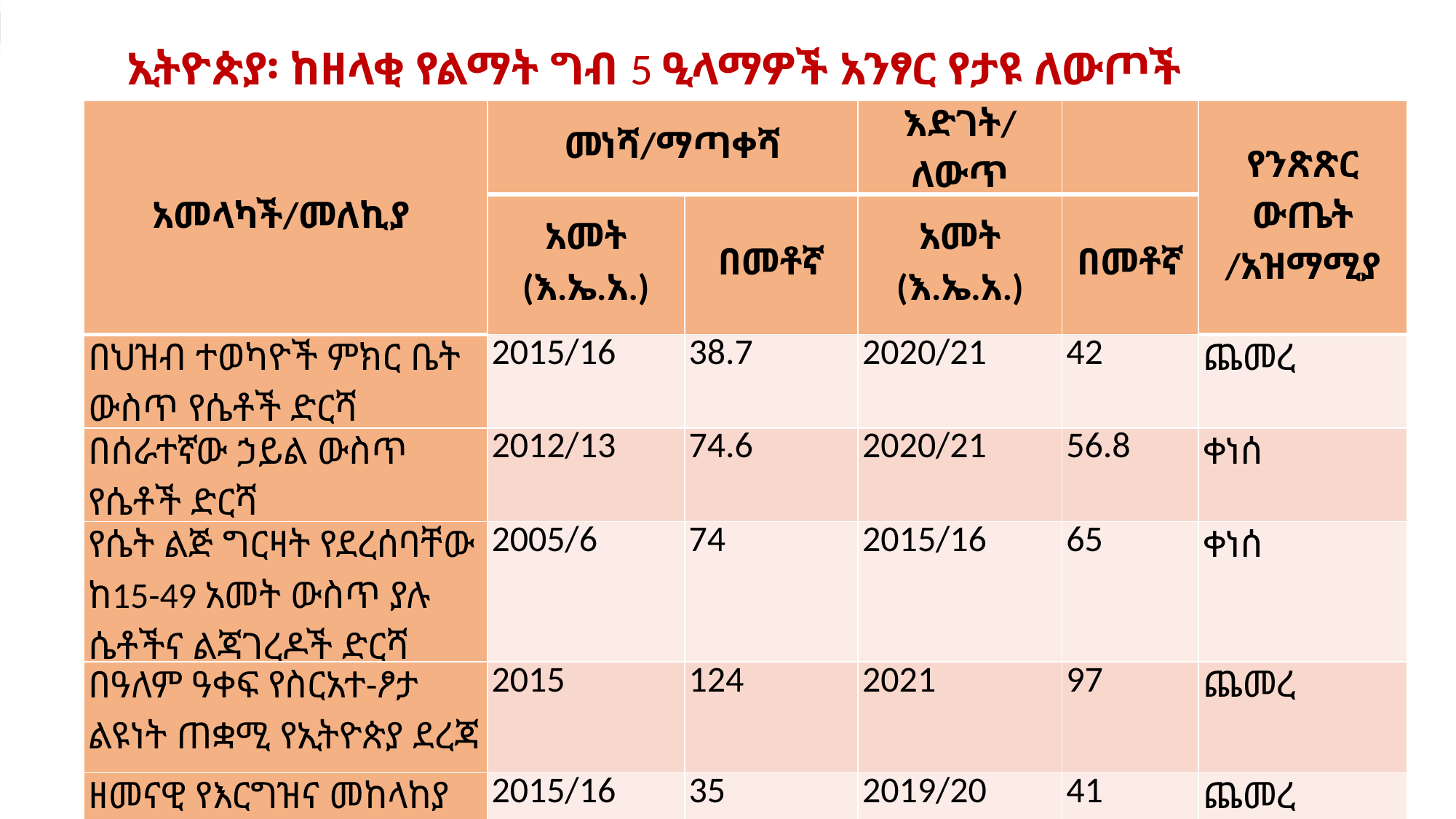

# ኢትዮጵያ፡ ከዘላቂ የልማት ግብ 5 ዒላማዎች አንፃር የታዩ ለውጦች
| አመላካች/መለኪያ | መነሻ/ማጣቀሻ |  | እድገት/ለውጥ |  | የንጽጽር ውጤት /አዝማሚያ |
| --- | --- | --- | --- | --- | --- |
|  | አመት (እ.ኤ.አ.) | በመቶኛ | አመት (እ.ኤ.አ.) | በመቶኛ |  |
| በህዝብ ተወካዮች ምክር ቤት ውስጥ የሴቶች ድርሻ | 2015/16 | 38.7 | 2020/21 | 42 | ጨመረ |
| በሰራተኛው ኃይል ውስጥ የሴቶች ድርሻ | 2012/13 | 74.6 | 2020/21 | 56.8 | ቀነሰ |
| የሴት ልጅ ግርዛት የደረሰባቸው ከ15-49 አመት ውስጥ ያሉ ሴቶችና ልጃገረዶች ድርሻ | 2005/6 | 74 | 2015/16 | 65 | ቀነሰ |
| በዓለም ዓቀፍ የስርአተ-ፆታ ልዩነት ጠቋሚ የኢትዮጵያ ደረጃ | 2015 | 124 | 2021 | 97 | ጨመረ |
| ዘመናዊ የእርግዝና መከላከያ ዘዴን የሚጠቀሙ ያገቡ ሴቶች | 2015/16 | 35 | 2019/20 | 41 | ጨመረ |